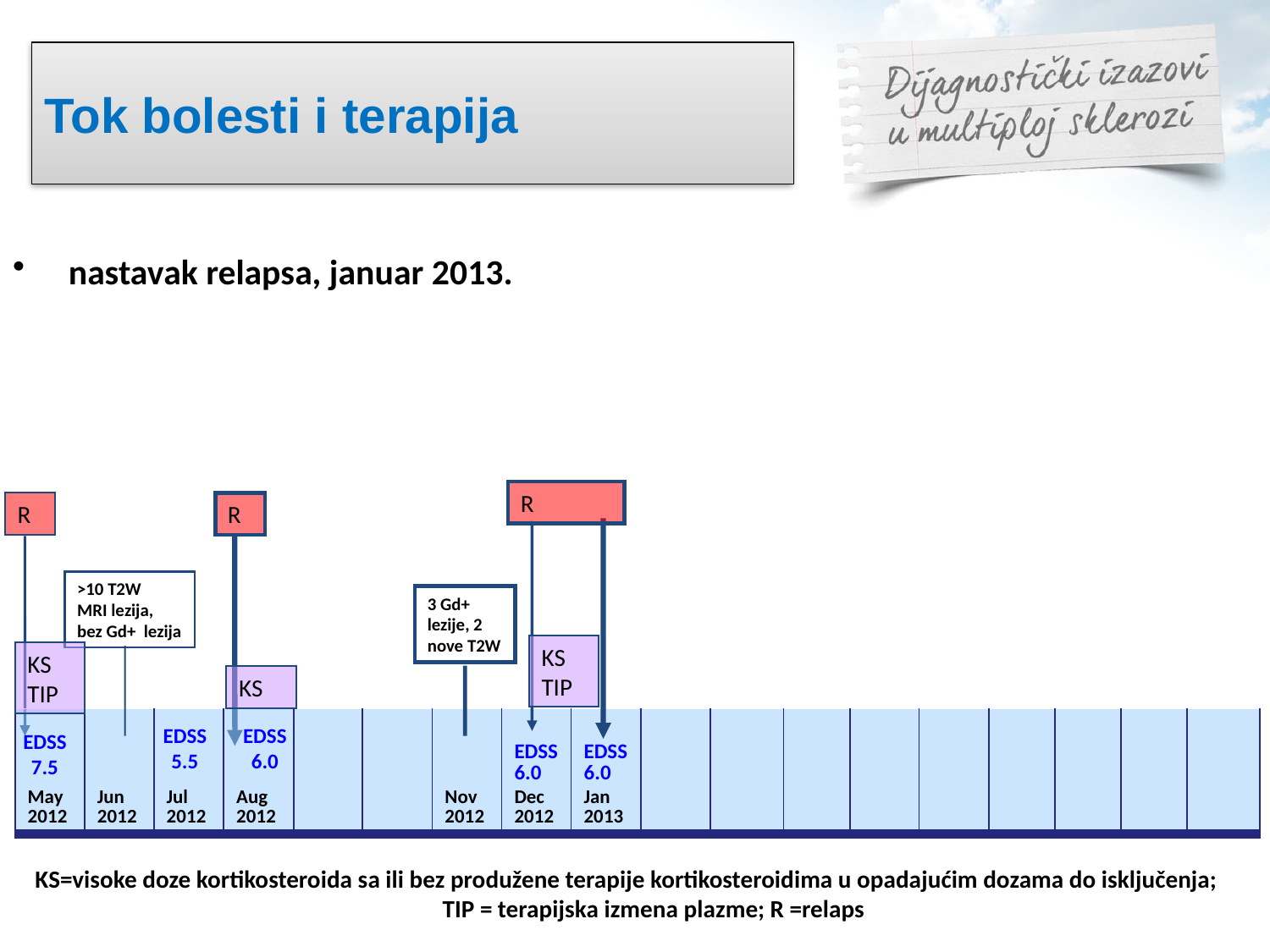

# Tok bolesti i terapija
 nastavak relapsa, januar 2013.
R
R
R

>10 T2W
MRI lezija,  bez Gd+  lezija

3 Gd+ lezije, 2 nove T2W

KS
TIP
KS
TIP
KS
| May 2012 | Jun 2012 | Jul 2012 | Aug 2012 |  |  | Nov 2012 | EDSS 6.0 Dec 2012 | EDSS 6.0 Jan 2013 |  |  |  |  |  |  |  |  |  |
| --- | --- | --- | --- | --- | --- | --- | --- | --- | --- | --- | --- | --- | --- | --- | --- | --- | --- |
EDSS 5.5
EDSS 6.0
EDSS 7.5
KS=visoke doze kortikosteroida sa ili bez produžene terapije kortikosteroidima u opadajućim dozama do isključenja;           TIP = terapijska izmena plazme; R =relaps